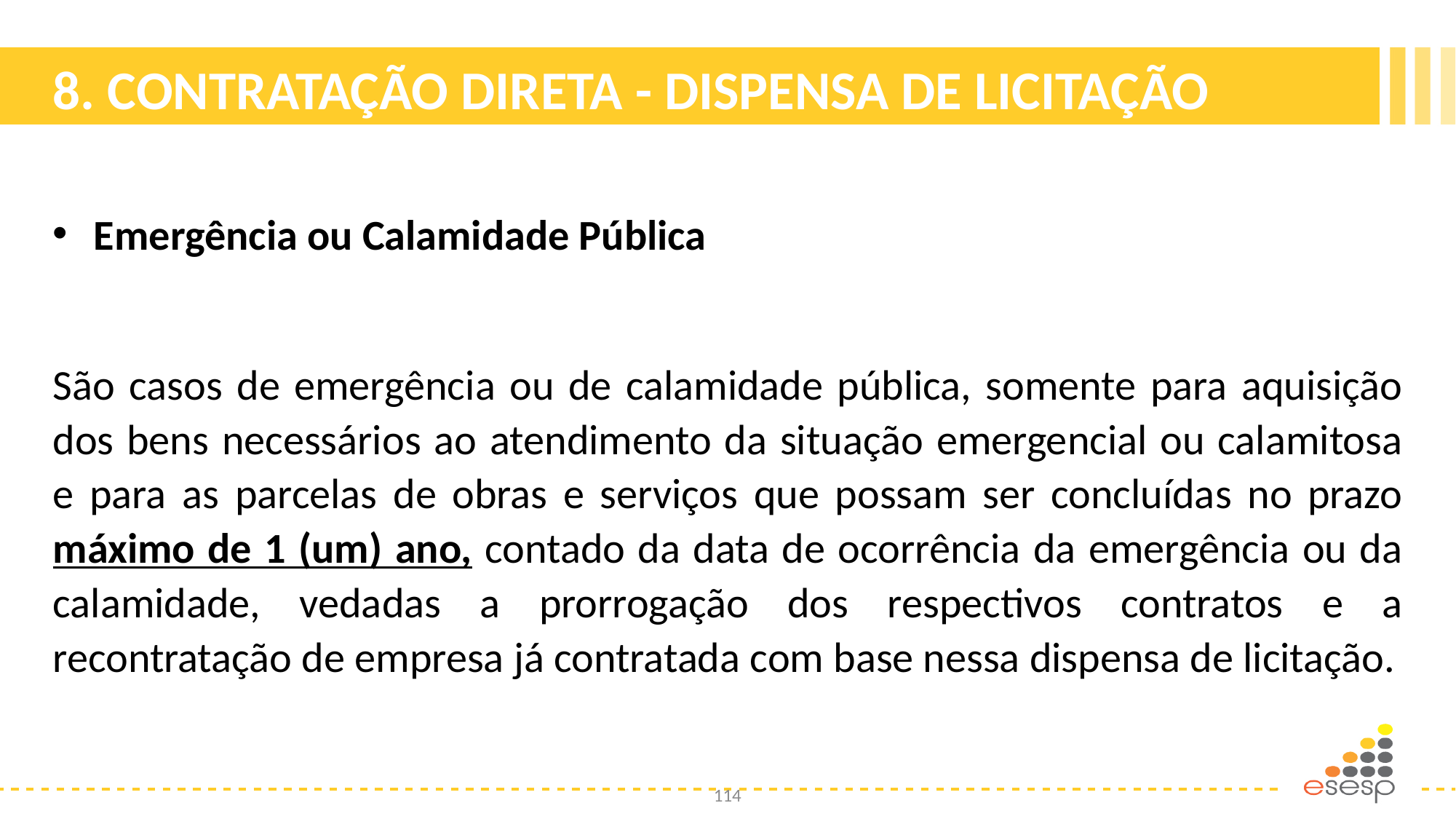

# 8. CONTRATAÇÃO DIRETA - DISPENSA DE LICITAÇÃO
Emergência ou Calamidade Pública

São casos de emergência ou de calamidade pública, somente para aquisição dos bens necessários ao atendimento da situação emergencial ou calamitosa e para as parcelas de obras e serviços que possam ser concluídas no prazo máximo de 1 (um) ano, contado da data de ocorrência da emergência ou da calamidade, vedadas a prorrogação dos respectivos contratos e a recontratação de empresa já contratada com base nessa dispensa de licitação.
114